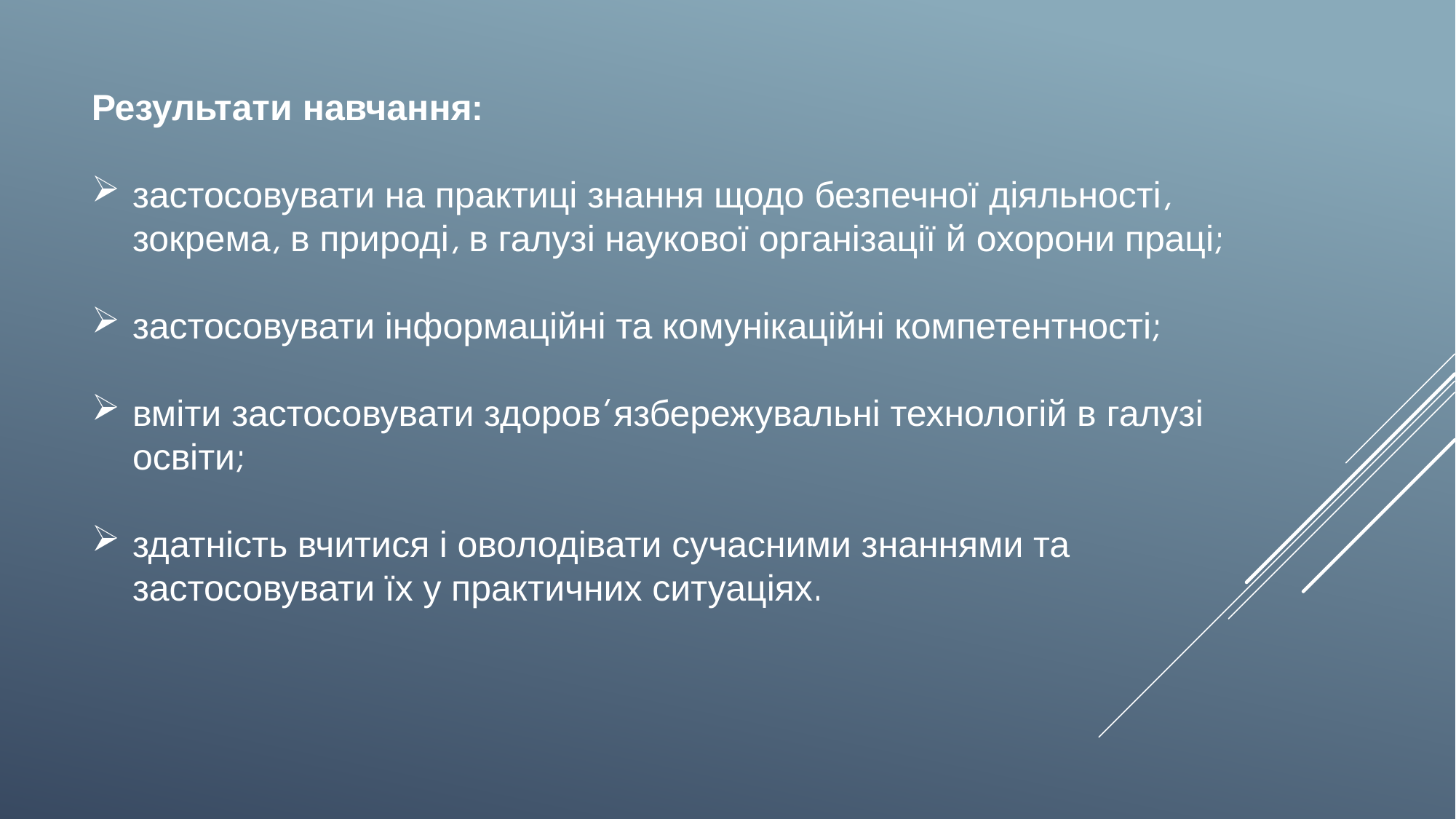

Результати навчання:

застосовувати на практиці знання щодо безпечної діяльності, зокрема, в природі, в галузі наукової організації й охорони праці;

застосовувати інформаційні та комунікаційні компетентності;

вміти застосовувати здоров’язбережувальні технологій в галузі освіти;

здатність вчитися і оволодівати сучасними знаннями та застосовувати їх у практичних ситуаціях.